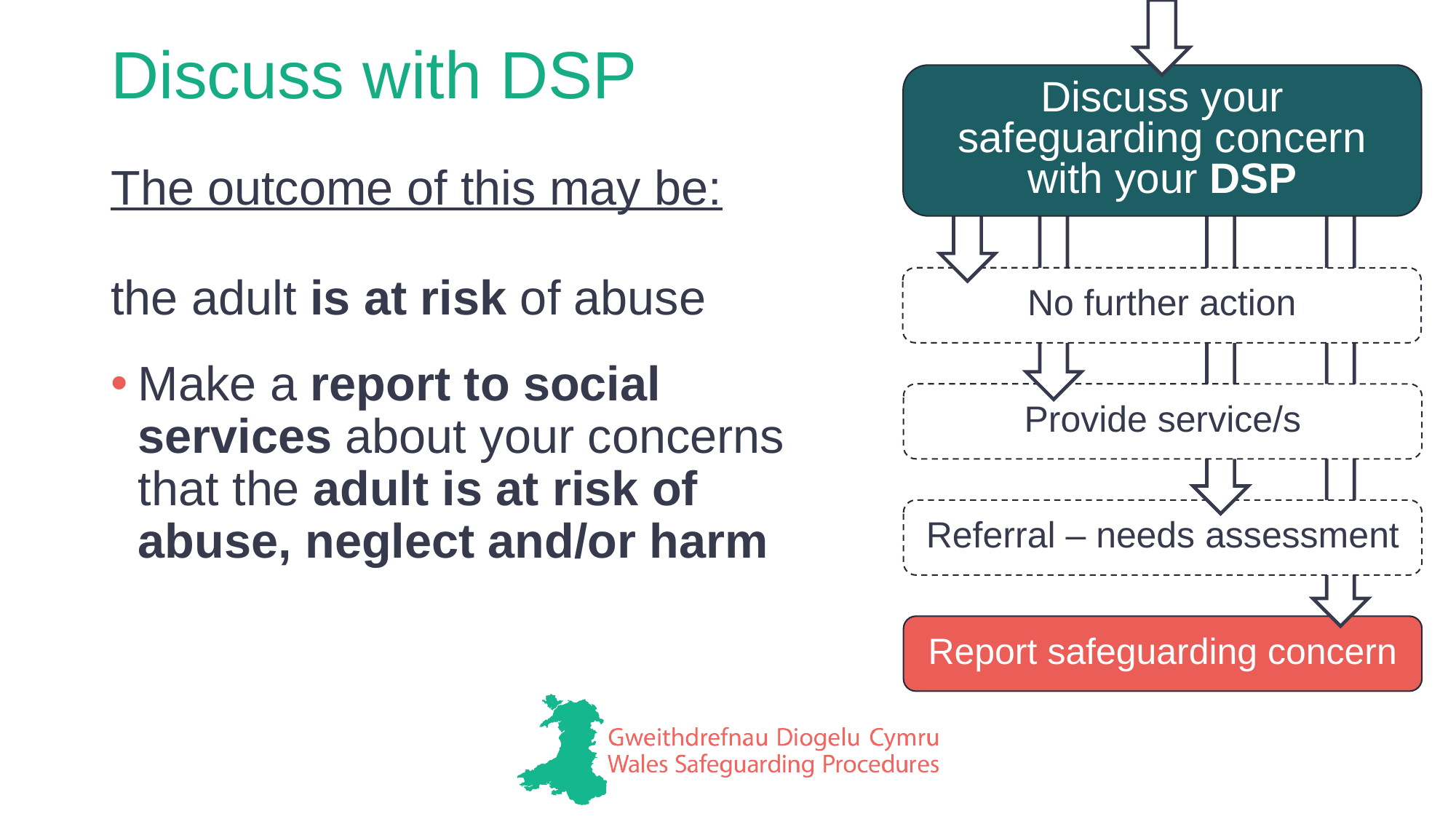

Discuss your safeguarding concern with your DSP
# Discuss with DSP

Report safeguarding concern
The outcome of this may be:

Referral – needs assessment

Provide service/s

No further action
the adult is at risk of abuse
Make a report to social services about your concerns that the adult is at risk of abuse, neglect and/or harm